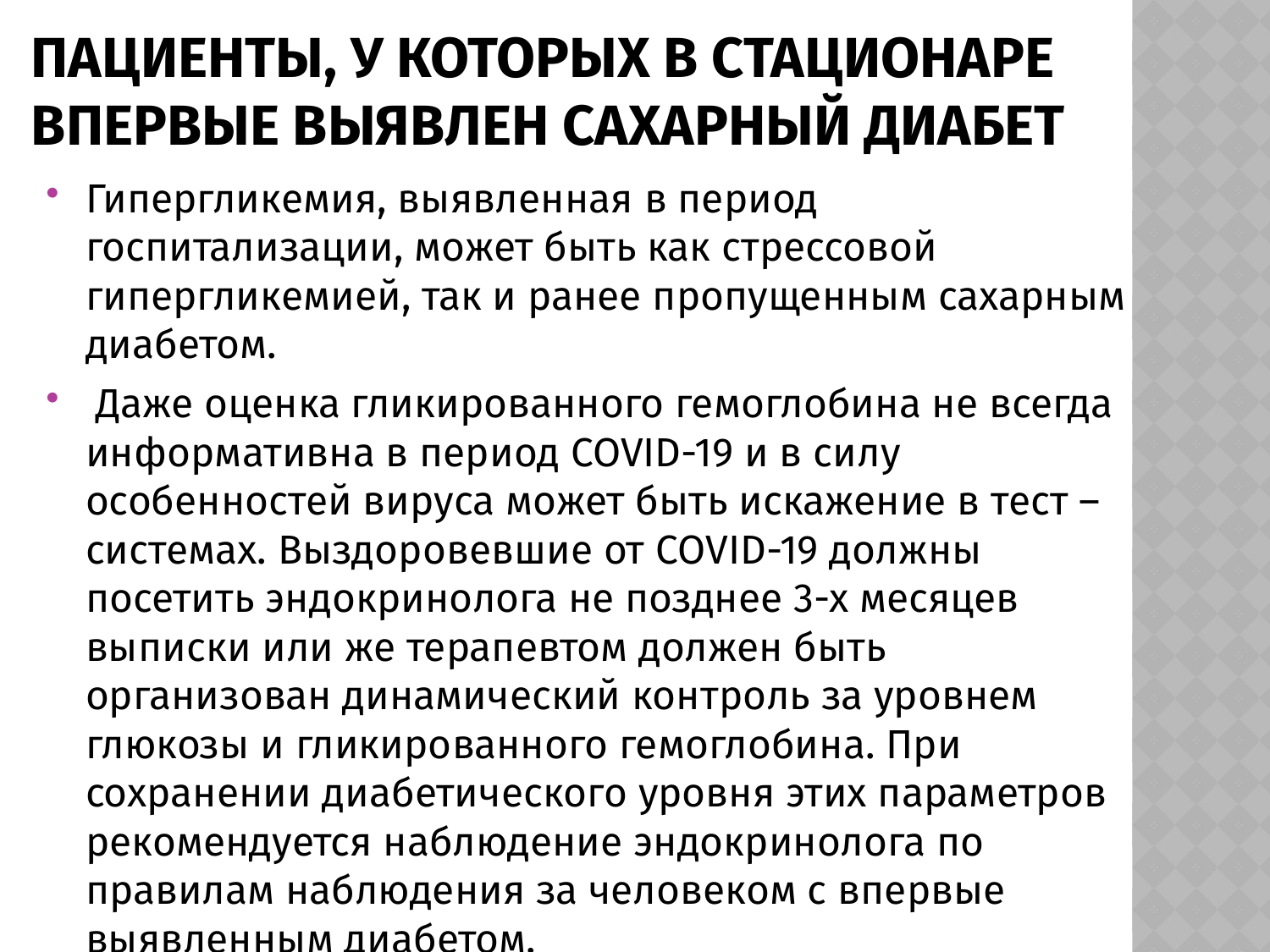

# Пациенты, у которых в стационаре впервые выявлен сахарный диабет
Гипергликемия, выявленная в период госпитализации, может быть как стрессовой гипергликемией, так и ранее пропущенным сахарным диабетом.
 Даже оценка гликированного гемоглобина не всегда информативна в период COVID-19 и в силу особенностей вируса может быть искажение в тест – системах. Выздоровевшие от COVID-19 должны посетить эндокринолога не позднее 3-х месяцев выписки или же терапевтом должен быть организован динамический контроль за уровнем глюкозы и гликированного гемоглобина. При сохранении диабетического уровня этих параметров рекомендуется наблюдение эндокринолога по правилам наблюдения за человеком с впервые выявленным диабетом.